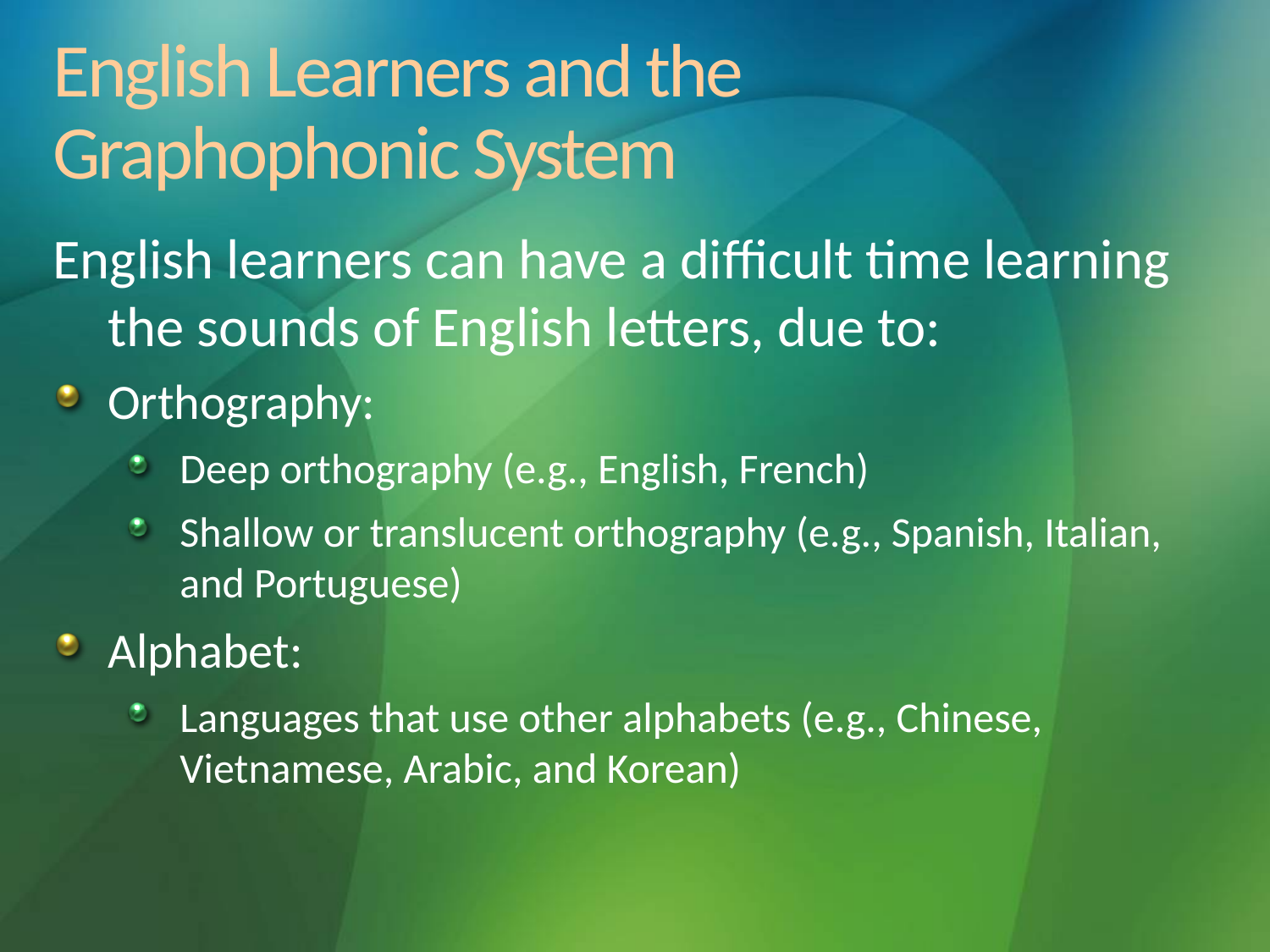

# English Learners and the Graphophonic System
English learners can have a difficult time learning the sounds of English letters, due to:
Orthography:
Deep orthography (e.g., English, French)
Shallow or translucent orthography (e.g., Spanish, Italian, and Portuguese)
Alphabet:
Languages that use other alphabets (e.g., Chinese, Vietnamese, Arabic, and Korean)